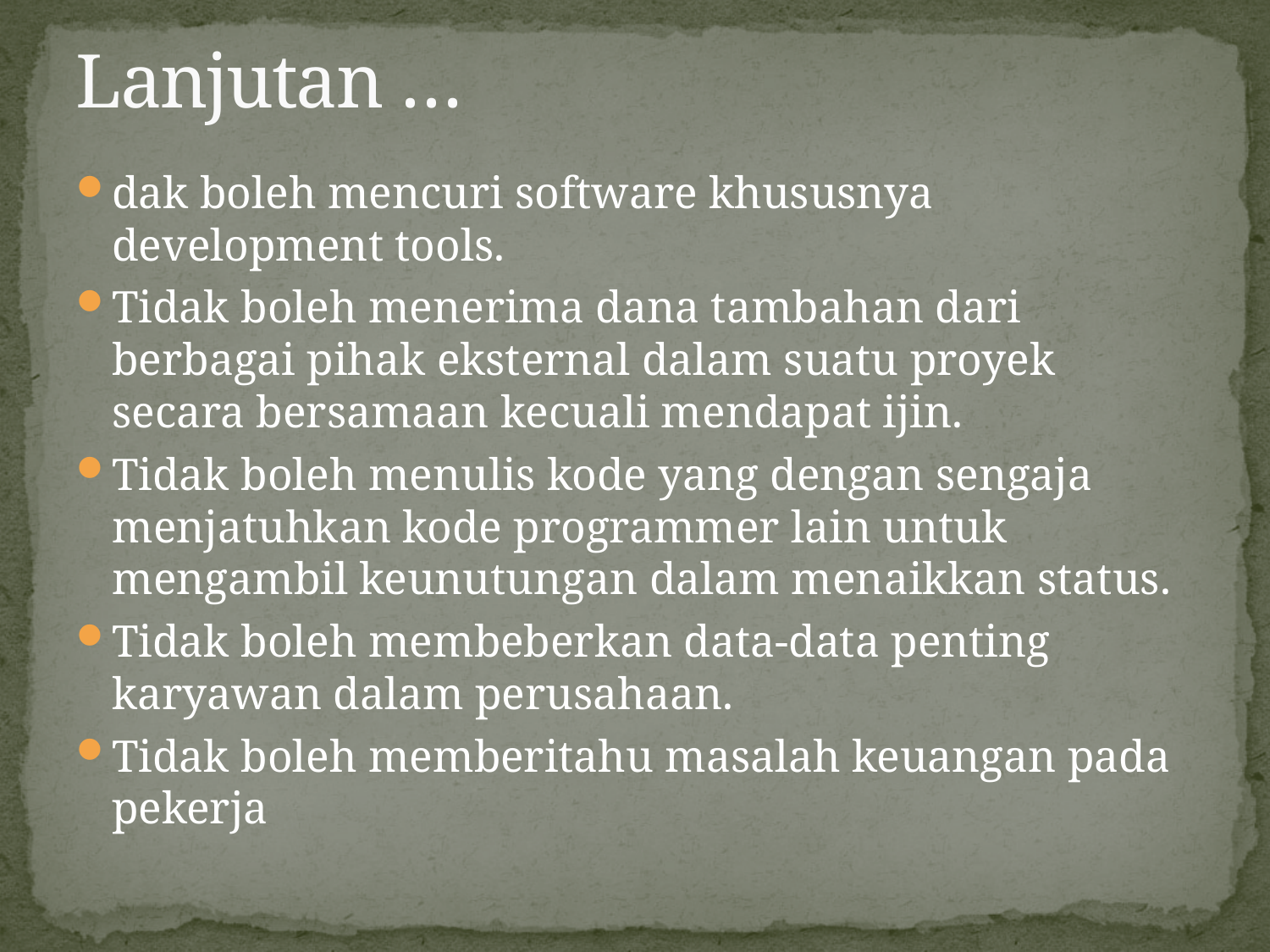

# Lanjutan …
dak boleh mencuri software khususnya development tools.
Tidak boleh menerima dana tambahan dari berbagai pihak eksternal dalam suatu proyek secara bersamaan kecuali mendapat ijin.
Tidak boleh menulis kode yang dengan sengaja menjatuhkan kode programmer lain untuk mengambil keunutungan dalam menaikkan status.
Tidak boleh membeberkan data-data penting karyawan dalam perusahaan.
Tidak boleh memberitahu masalah keuangan pada pekerja